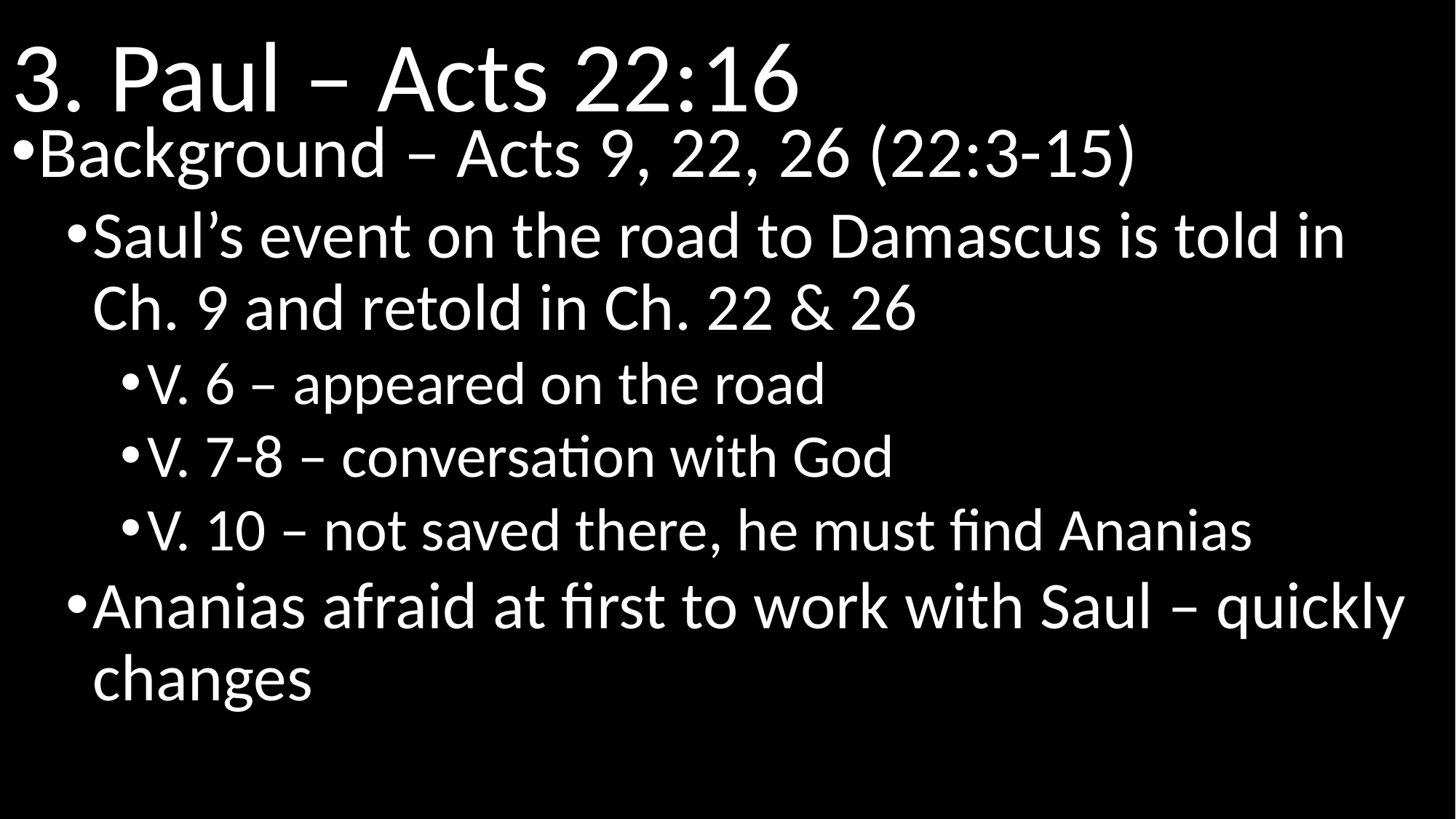

# 3. Paul – Acts 22:16
Background – Acts 9, 22, 26 (22:3-15)
Saul’s event on the road to Damascus is told in Ch. 9 and retold in Ch. 22 & 26
V. 6 – appeared on the road
V. 7-8 – conversation with God
V. 10 – not saved there, he must find Ananias
Ananias afraid at first to work with Saul – quickly changes